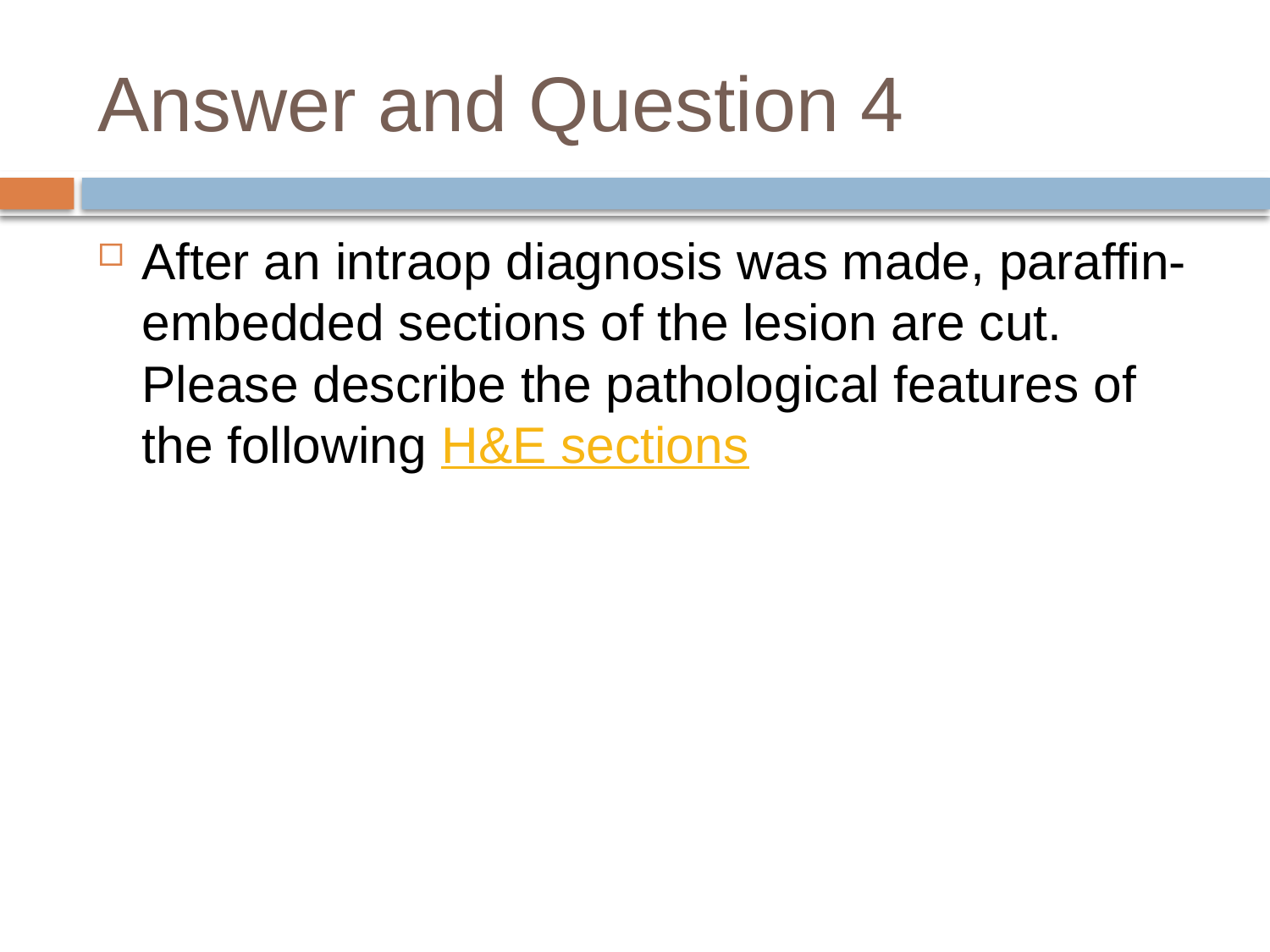

# Answer and Question 4
After an intraop diagnosis was made, paraffin-embedded sections of the lesion are cut. Please describe the pathological features of the following H&E sections